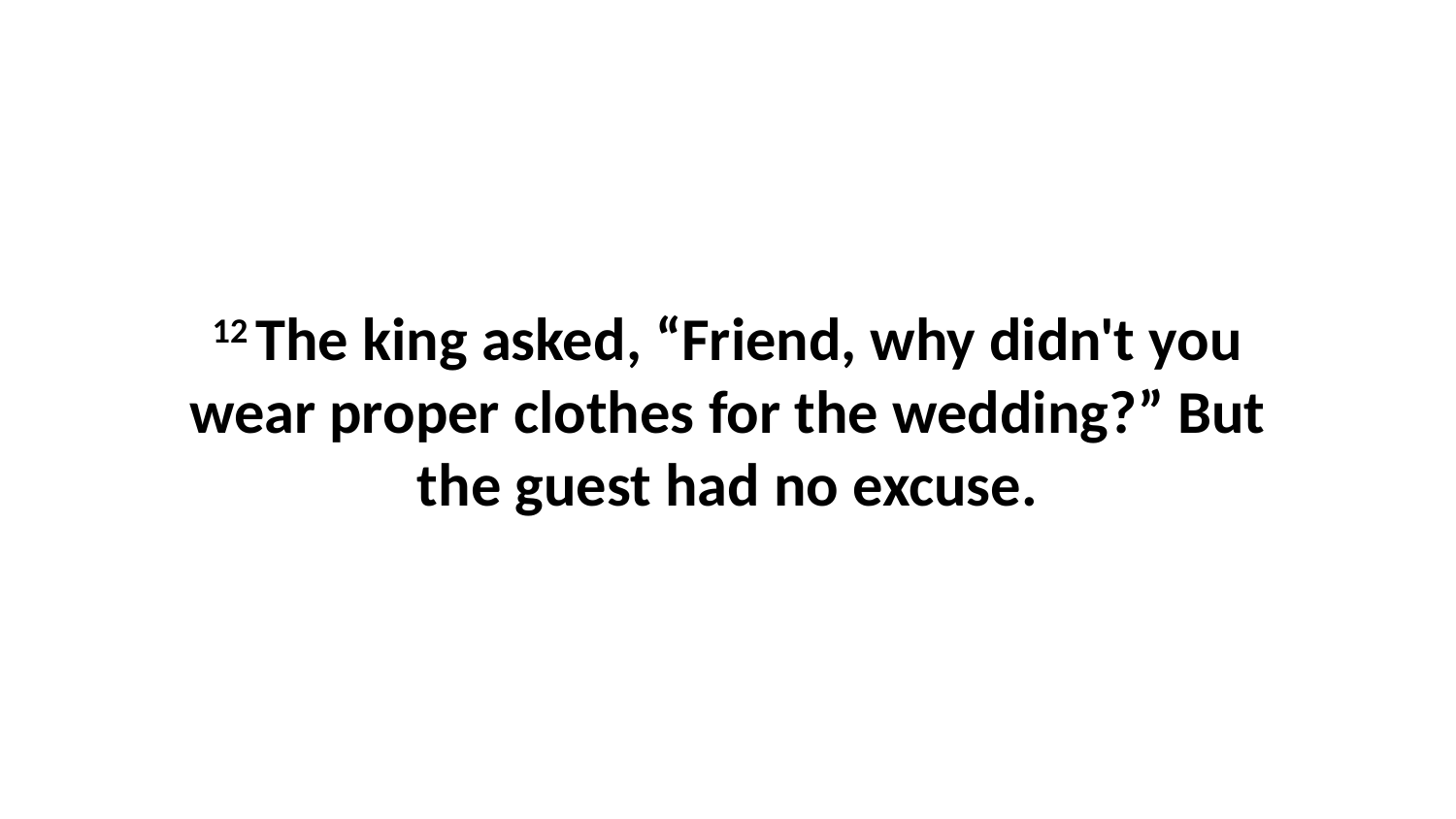

12 The king asked, “Friend, why didn't you wear proper clothes for the wedding?” But the guest had no excuse.